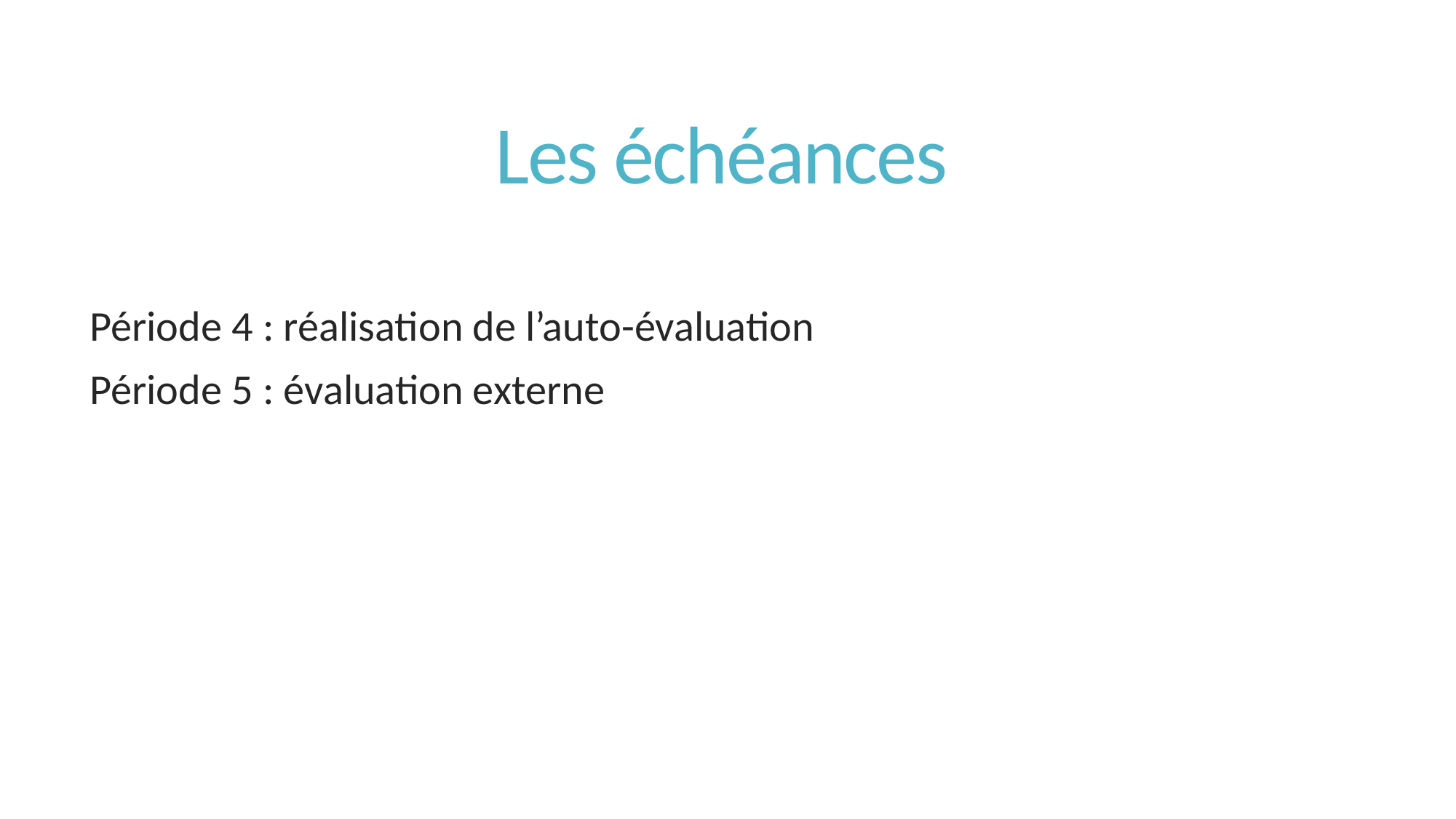

# Les échéances
Période 4 : réalisation de l’auto-évaluation
Période 5 : évaluation externe